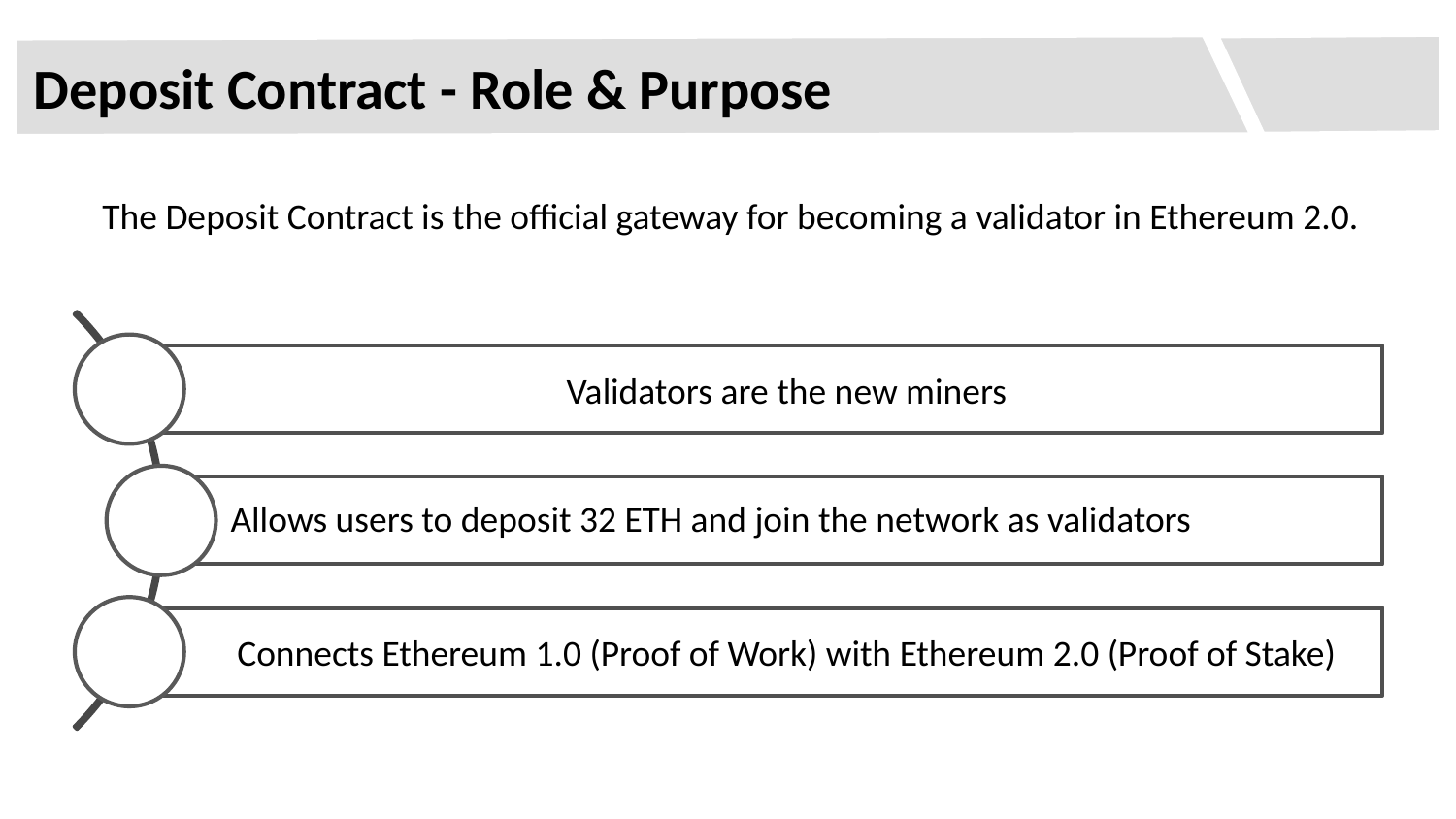

Deposit Contract - Role & Purpose
The Deposit Contract is the official gateway for becoming a validator in Ethereum 2.0.
Validators are the new miners
Allows users to deposit 32 ETH and join the network as validators
Connects Ethereum 1.0 (Proof of Work) with Ethereum 2.0 (Proof of Stake)